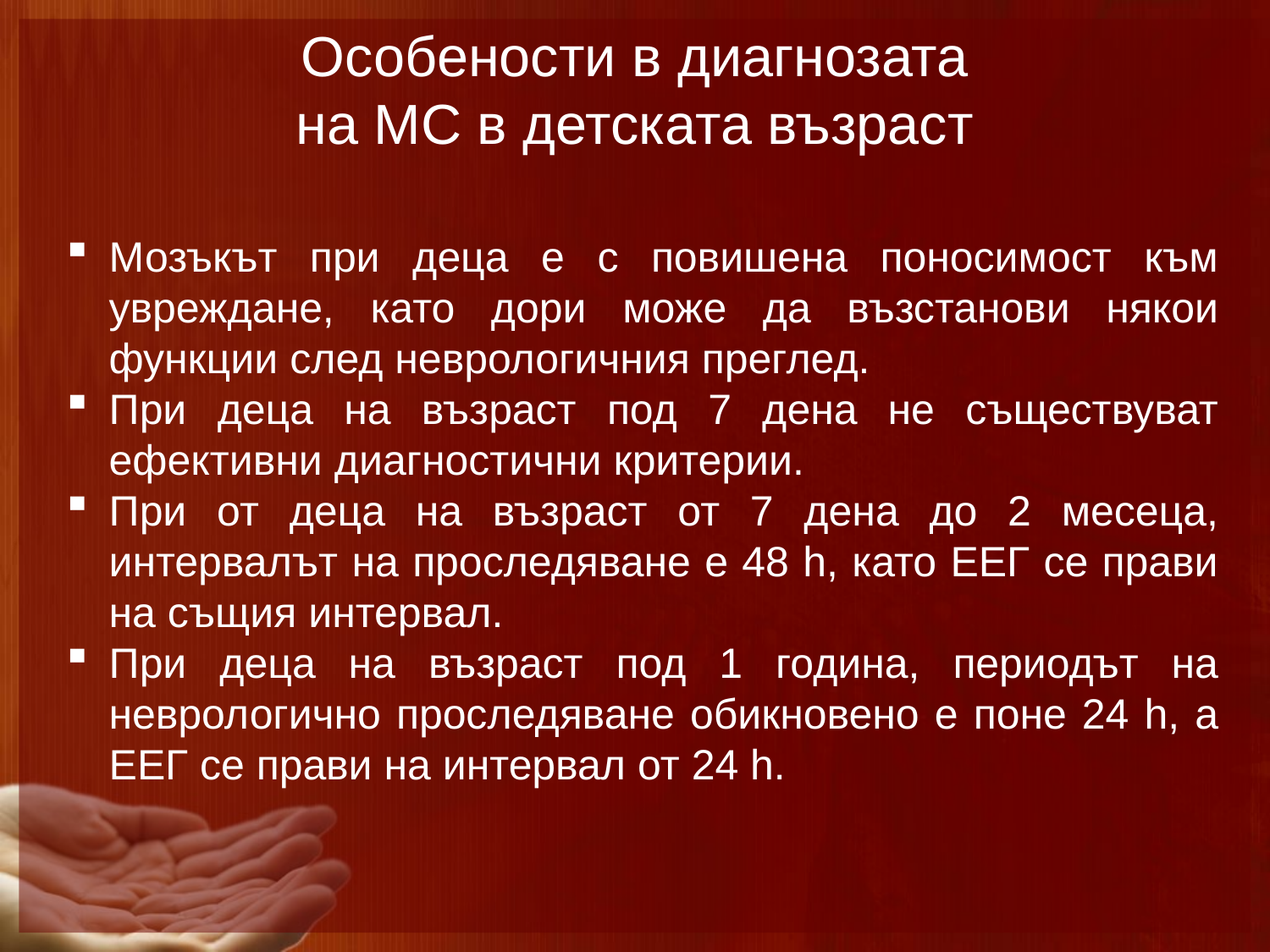

Особености в диагнозата
на МС в детската възраст
Мозъкът при деца е с повишена поносимост към увреждане, като дори може да възстанови някои функции след неврологичния преглед.
При деца на възраст под 7 дена не съществуват ефективни диагностични критерии.
При от деца на възраст от 7 дена до 2 месеца, интервалът на проследяване е 48 h, като ЕЕГ се прави на същия интервал.
При деца на възраст под 1 година, периодът на неврологично проследяване обикновено е поне 24 h, а ЕЕГ се прави на интервал от 24 h.